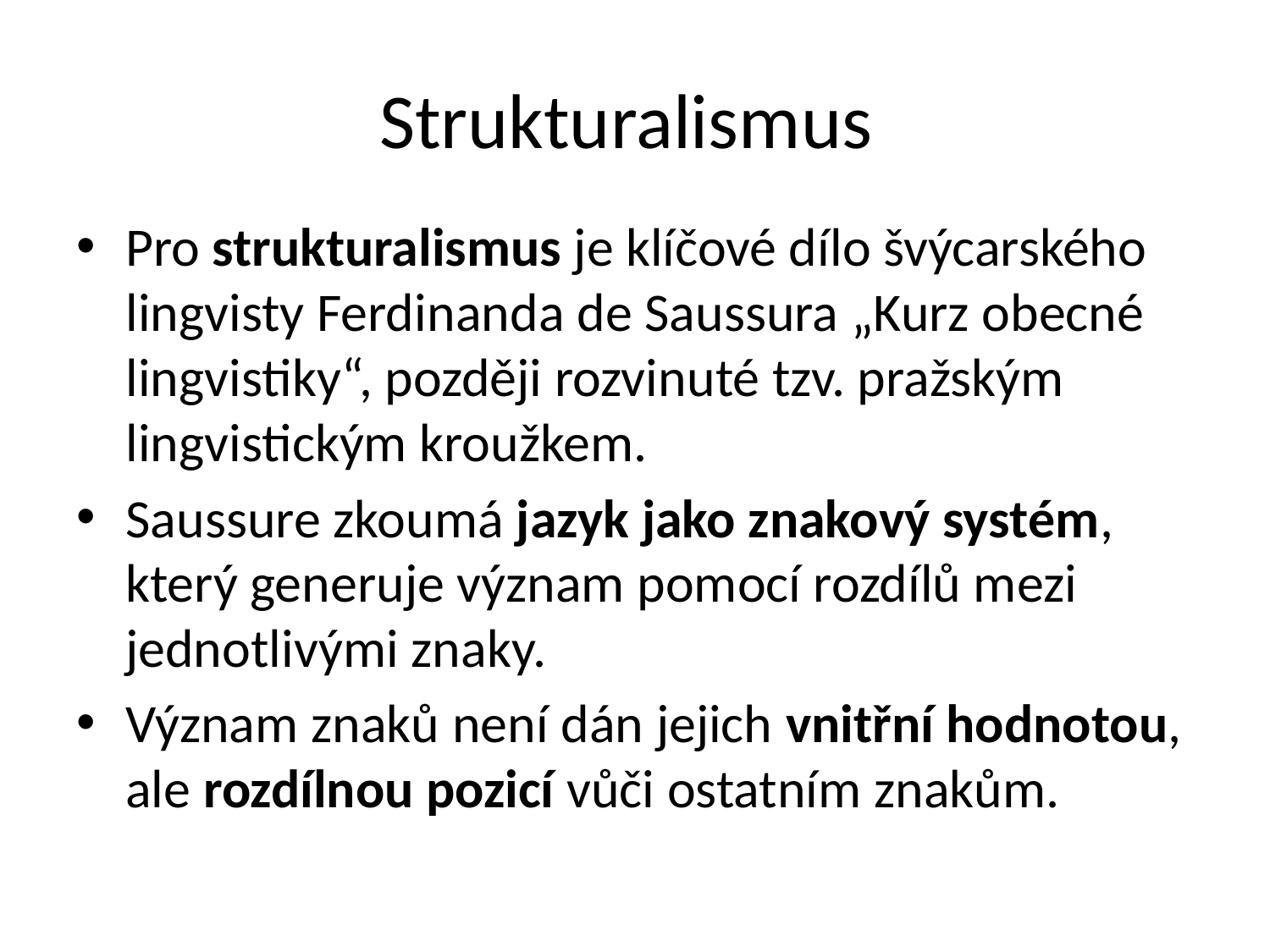

# Strukturalismus
Pro strukturalismus je klíčové dílo švýcarského lingvisty Ferdinanda de Saussura „Kurz obecné lingvistiky“, později rozvinuté tzv. pražským lingvistickým kroužkem.
Saussure zkoumá jazyk jako znakový systém, který generuje význam pomocí rozdílů mezi jednotlivými znaky.
Význam znaků není dán jejich vnitřní hodnotou, ale rozdílnou pozicí vůči ostatním znakům.